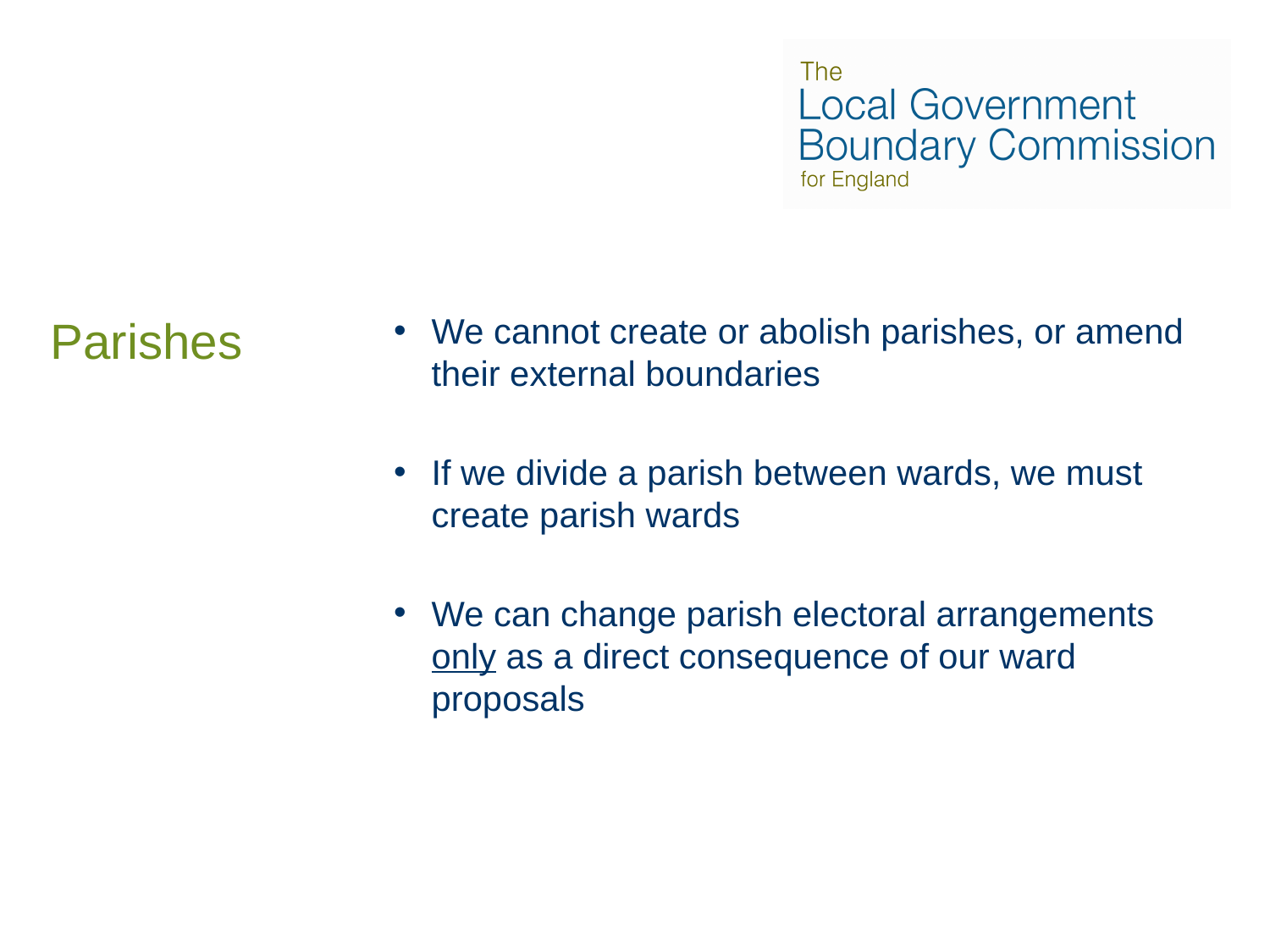

We cannot create or abolish parishes, or amend their external boundaries

If we divide a parish between wards, we must create parish wards

We can change parish electoral arrangements only as a direct consequence of our ward proposals

# Parishes